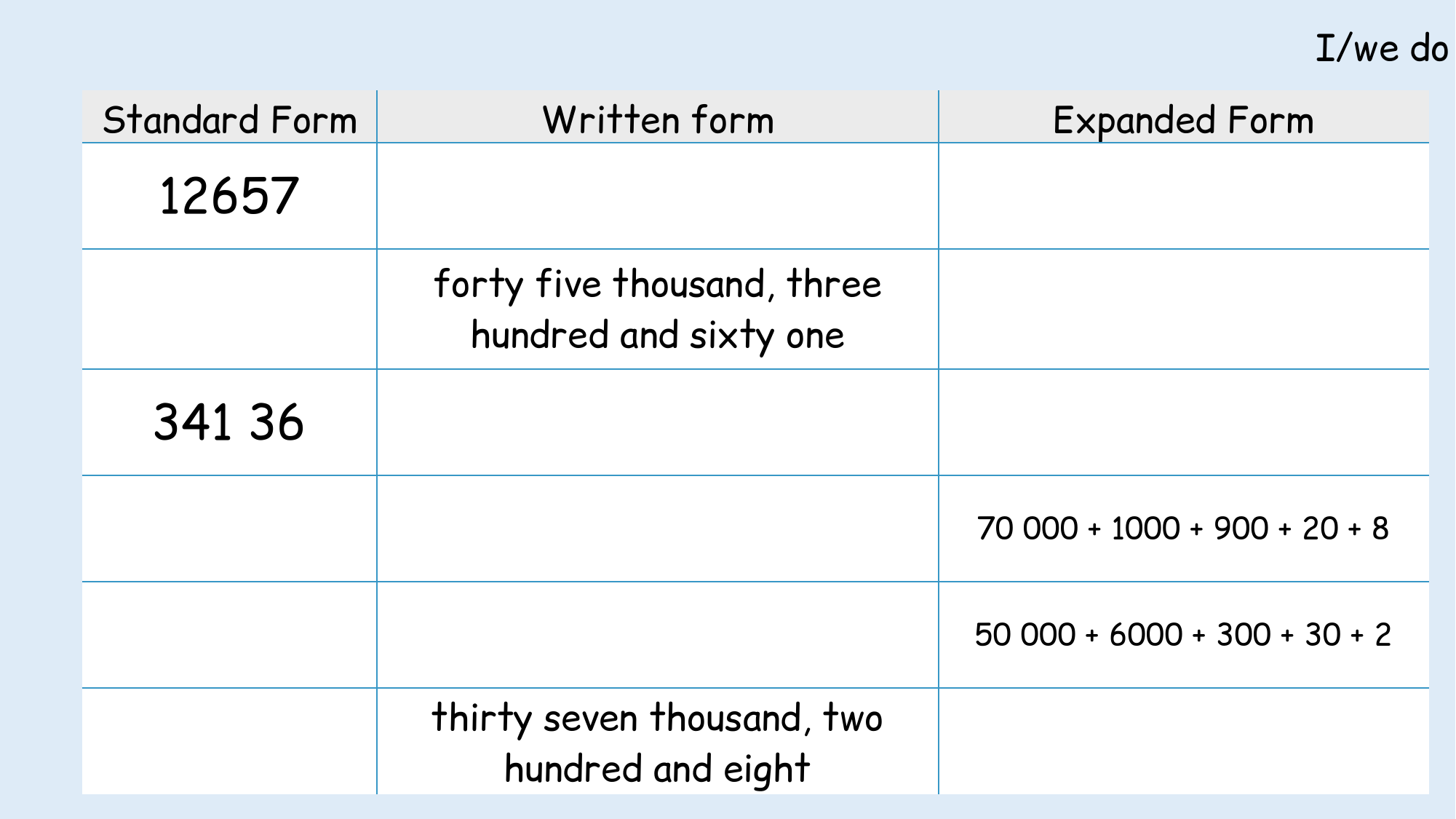

I/we do
| Standard Form | Written form | Expanded Form |
| --- | --- | --- |
| 12657 |  |  |
|  | forty five thousand, three hundred and sixty one |  |
| 341 36 |  |  |
|  |  | 70 000 + 1000 + 900 + 20 + 8 |
|  |  | 50 000 + 6000 + 300 + 30 + 2 |
|  | thirty seven thousand, two hundred and eight |  |